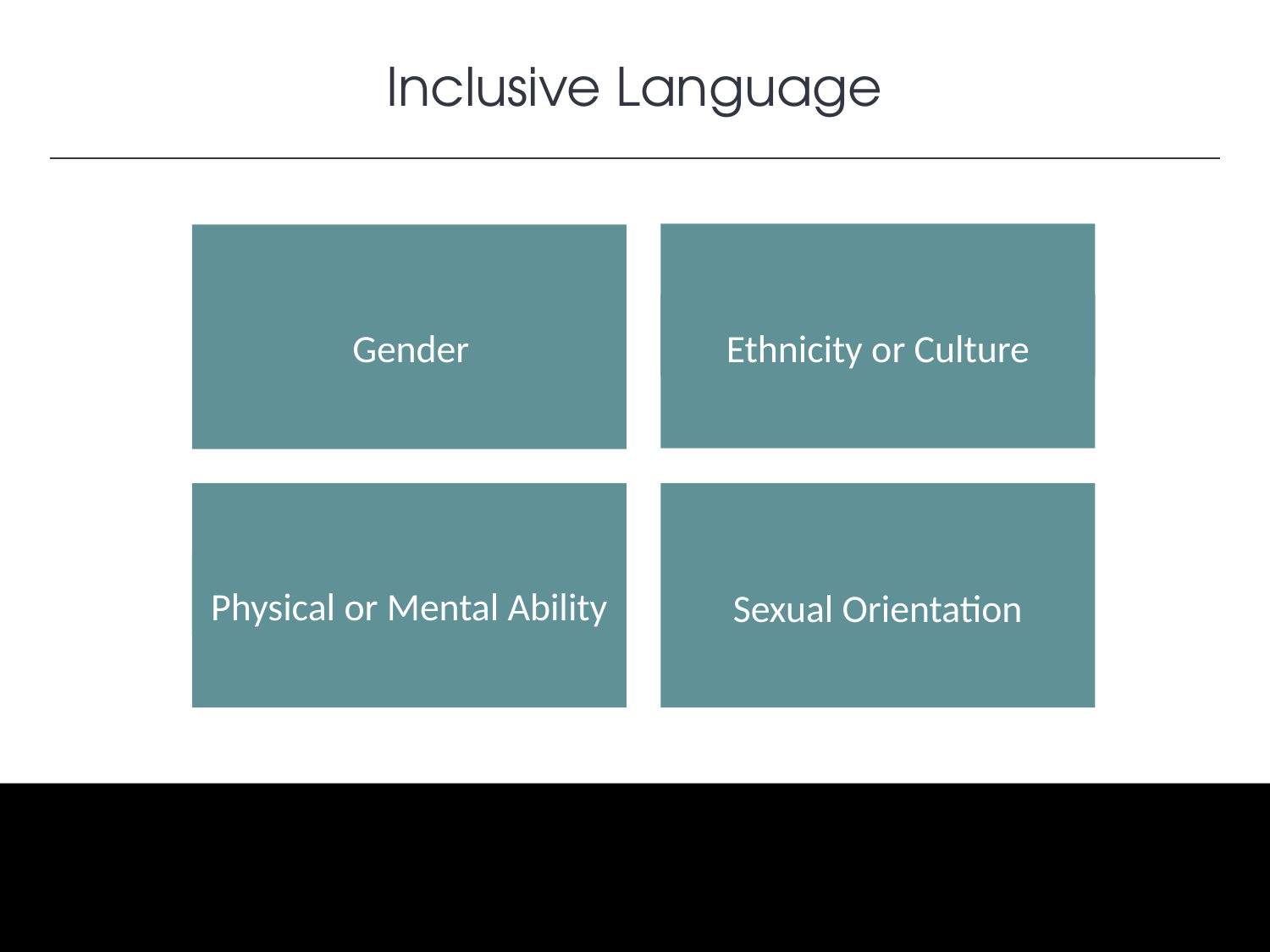

Inclusive Language
HAWKES LEARNING

Ethnicity or Culture

Gender

Physical or Mental Ability

Sexual Orientation